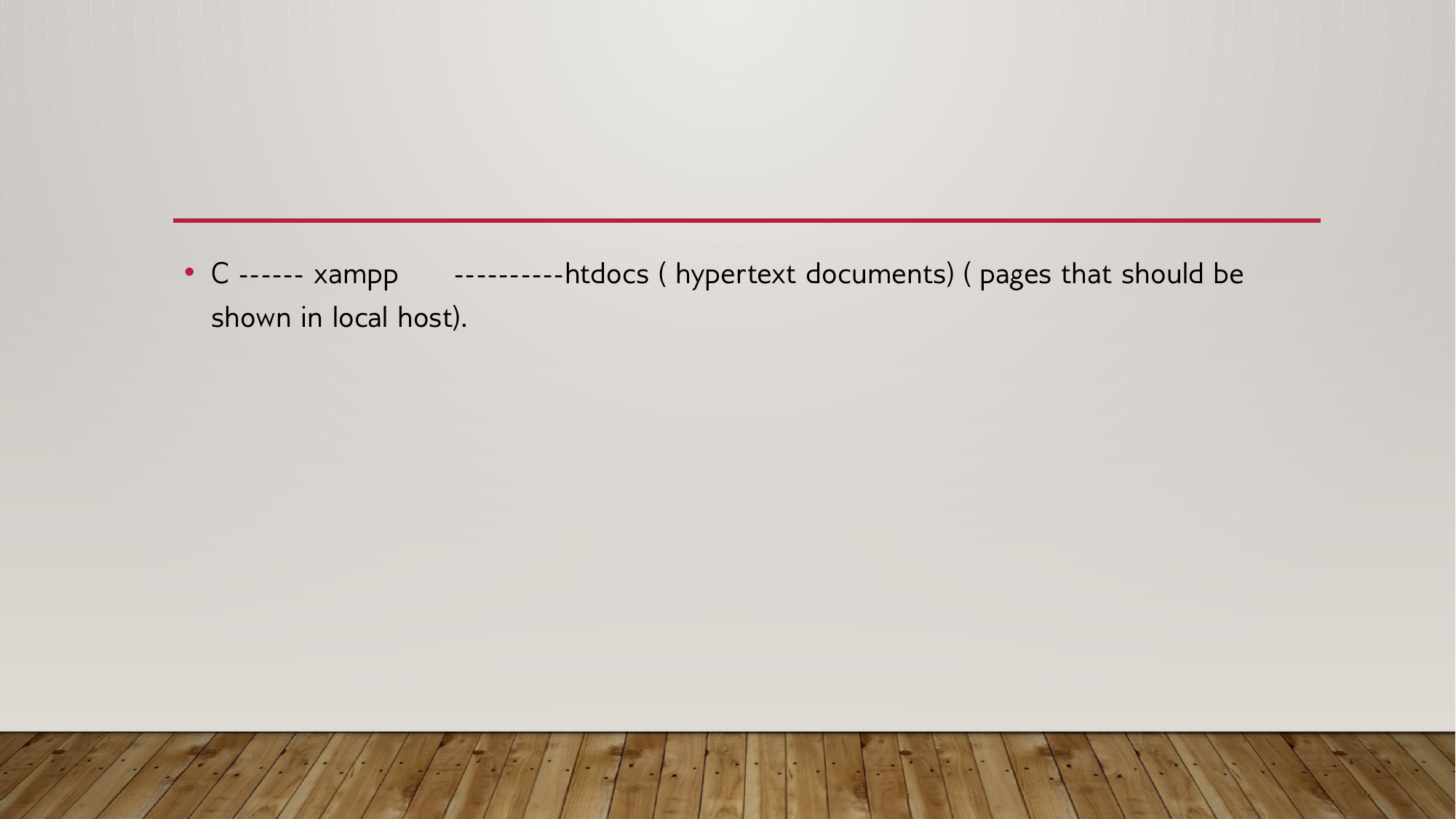

#
C ------ xampp      ----------htdocs ( hypertext documents) ( pages that should be shown in local host).